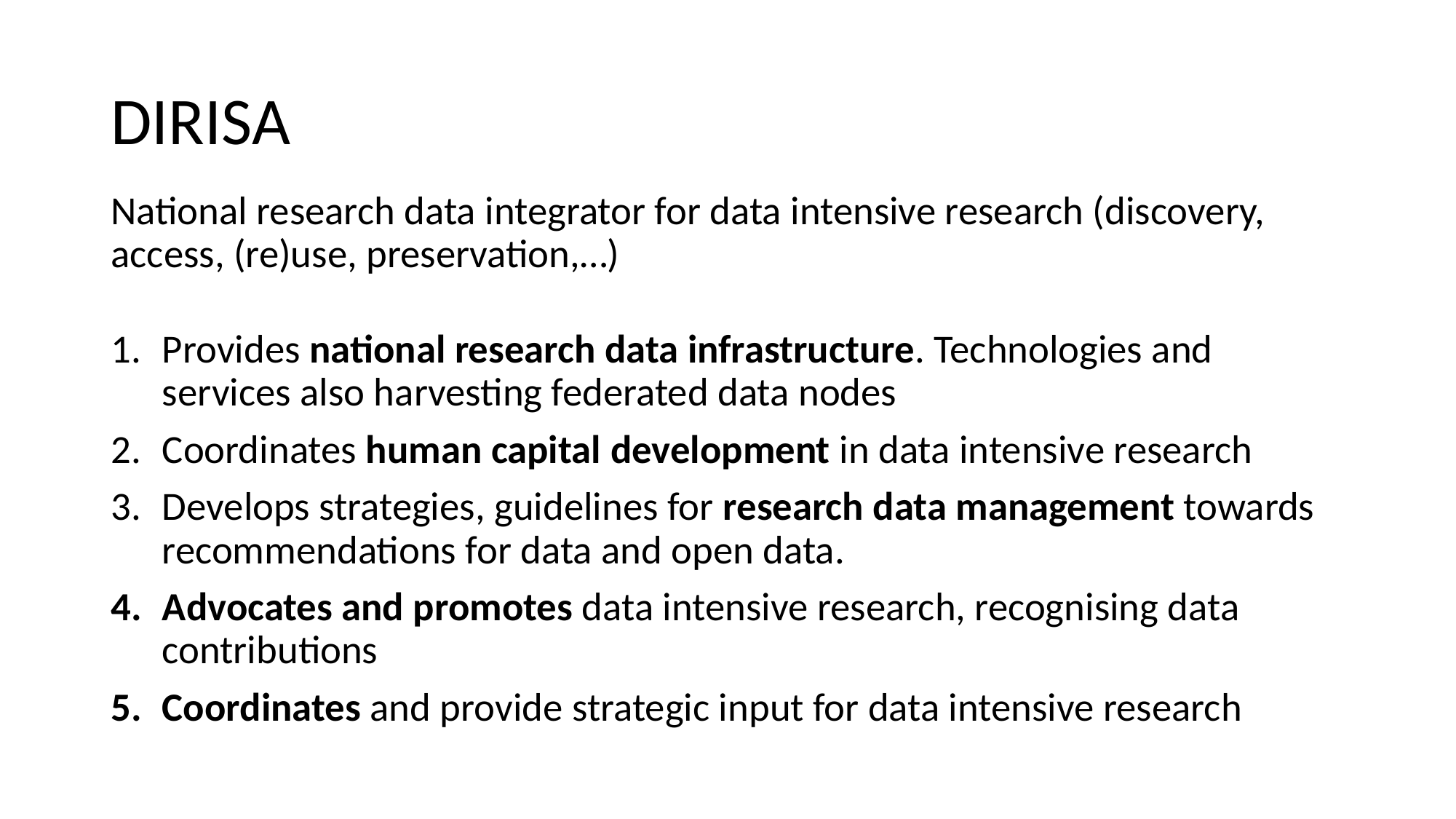

# DIRISA
National research data integrator for data intensive research (discovery, access, (re)use, preservation,…)

Provides national research data infrastructure. Technologies and services also harvesting federated data nodes
Coordinates human capital development in data intensive research
Develops strategies, guidelines for research data management towards recommendations for data and open data.
Advocates and promotes data intensive research, recognising data contributions
Coordinates and provide strategic input for data intensive research